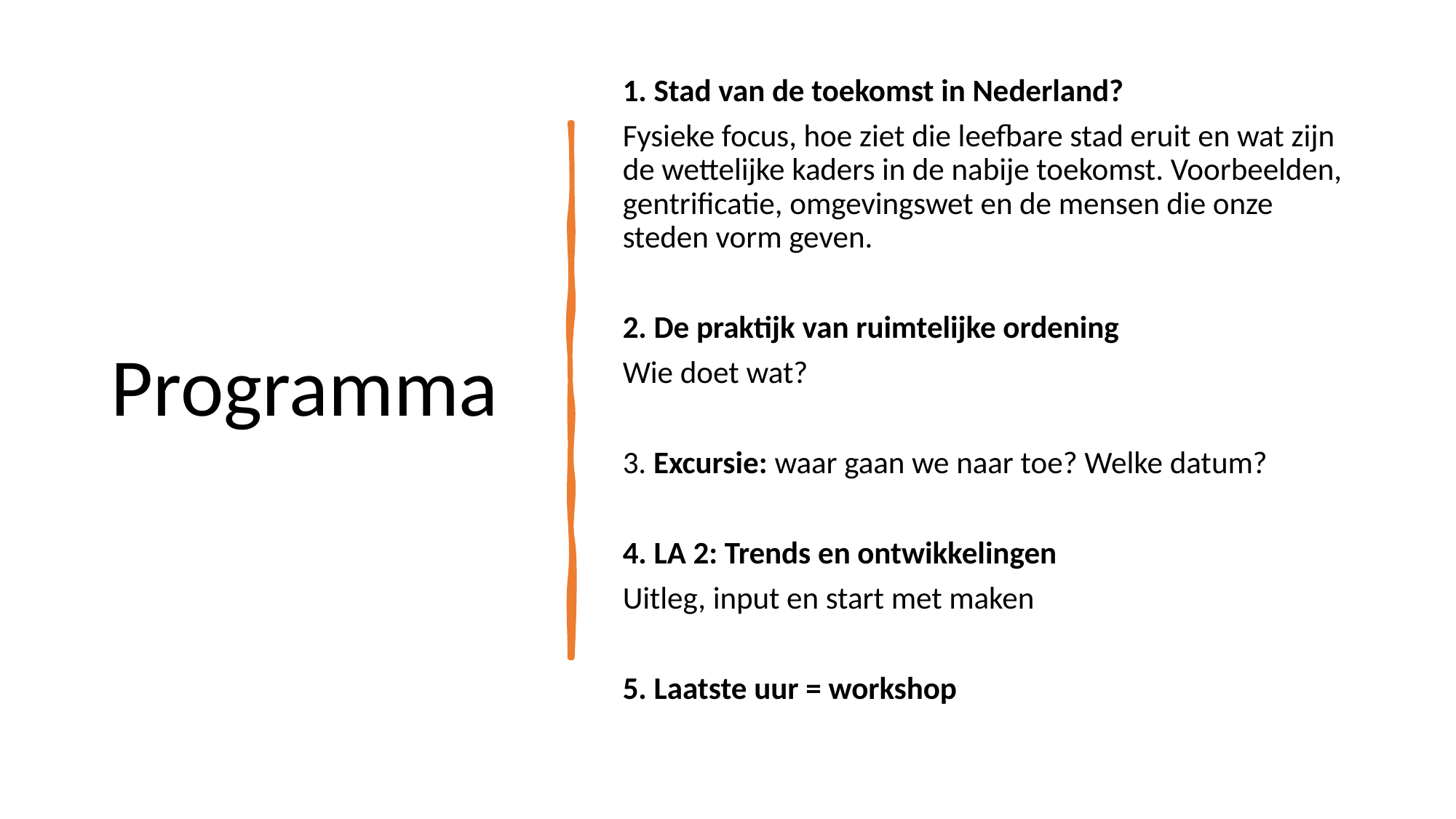

Programma
1. Stad van de toekomst in Nederland?
Fysieke focus, hoe ziet die leefbare stad eruit en wat zijn de wettelijke kaders in de nabije toekomst. Voorbeelden, gentrificatie, omgevingswet en de mensen die onze steden vorm geven.

2. De praktijk van ruimtelijke ordening
Wie doet wat?

3. Excursie: waar gaan we naar toe? Welke datum?

4. LA 2: Trends en ontwikkelingen
Uitleg, input en start met maken

5. Laatste uur = workshop